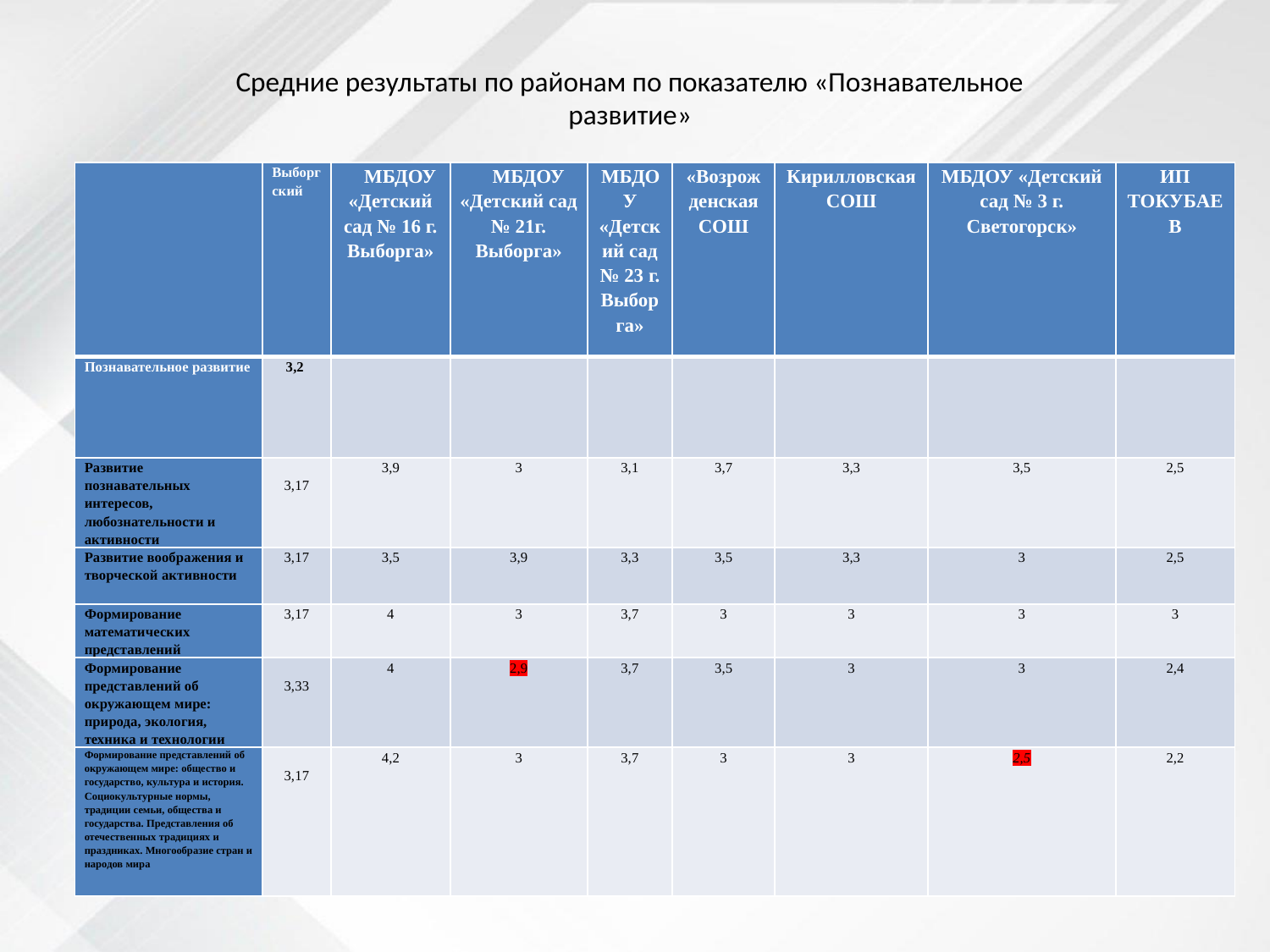

# Средние результаты по районам по показателю «Познавательное развитие»
|  | Выборгский | МБДОУ «Детский сад № 16 г. Выборга» | МБДОУ «Детский сад № 21г. Выборга» | МБДОУ «Детский сад № 23 г. Выборга» | «Возрожденская СОШ | Кирилловская СОШ | МБДОУ «Детский сад № 3 г. Светогорск» | ИП ТОКУБАЕВ |
| --- | --- | --- | --- | --- | --- | --- | --- | --- |
| Познавательное развитие | 3,2 |  |  |  |  |  |  |  |
| Развитие познавательных интересов, любознательности и активности | 3,17 | 3,9 | 3 | 3,1 | 3,7 | 3,3 | 3,5 | 2,5 |
| Развитие воображения и творческой активности | 3,17 | 3,5 | 3,9 | 3,3 | 3,5 | 3,3 | 3 | 2,5 |
| Формирование математических представлений | 3,17 | 4 | 3 | 3,7 | 3 | 3 | 3 | 3 |
| Формирование представлений об окружающем мире: природа, экология, техника и технологии | 3,33 | 4 | 2,9 | 3,7 | 3,5 | 3 | 3 | 2,4 |
| Формирование представлений об окружающем мире: общество и государство, культура и история. Социокультурные нормы, традиции семьи, общества и государства. Представления об отечественных традициях и праздниках. Многообразие стран и народов мира | 3,17 | 4,2 | 3 | 3,7 | 3 | 3 | 2,5 | 2,2 |